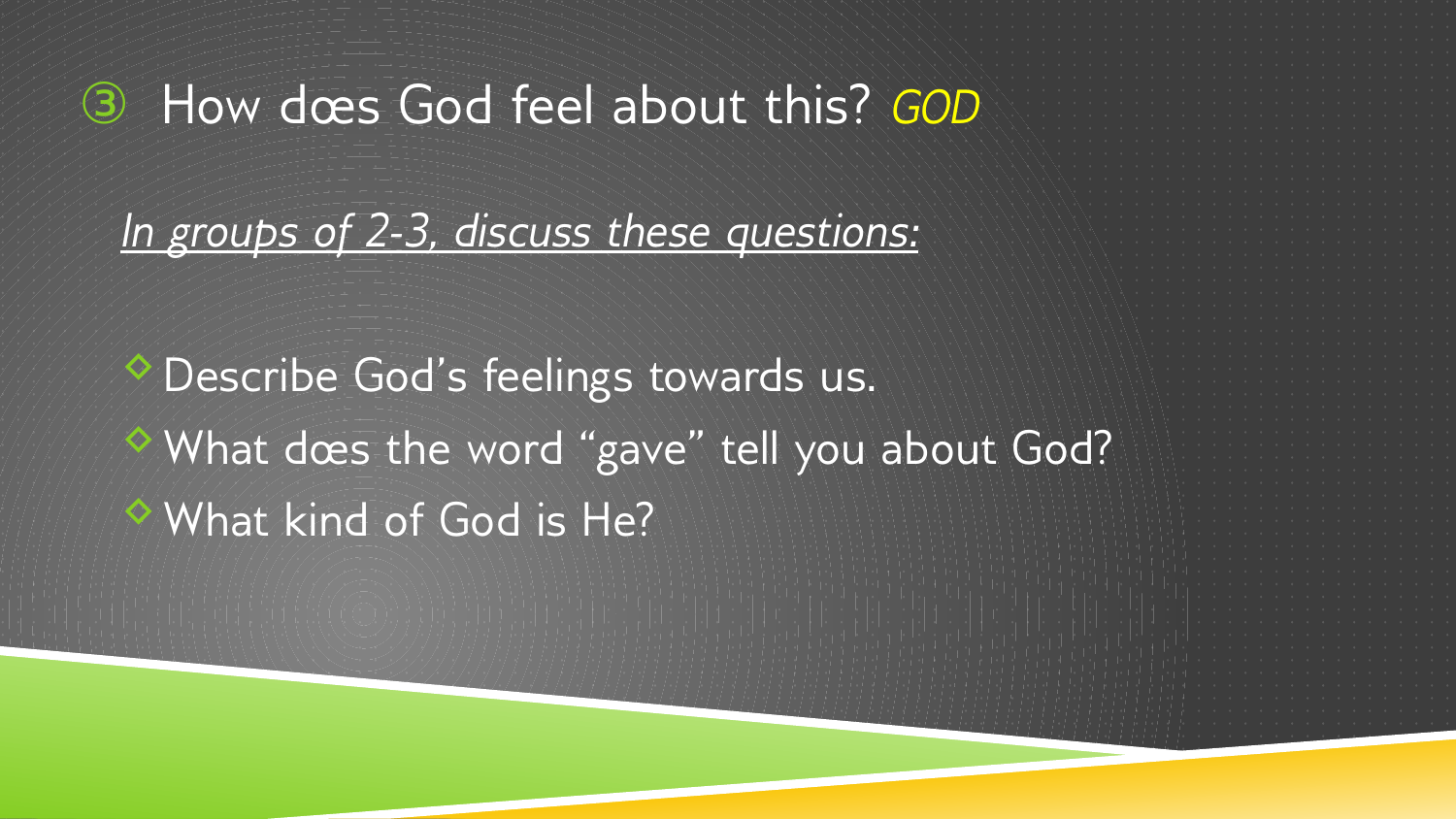

# How does God feel about this? 	GOD
In groups of 2-3, discuss these questions:

Describe God’s feelings towards us.
What does the word “gave” tell you about God?
What kind of God is He?